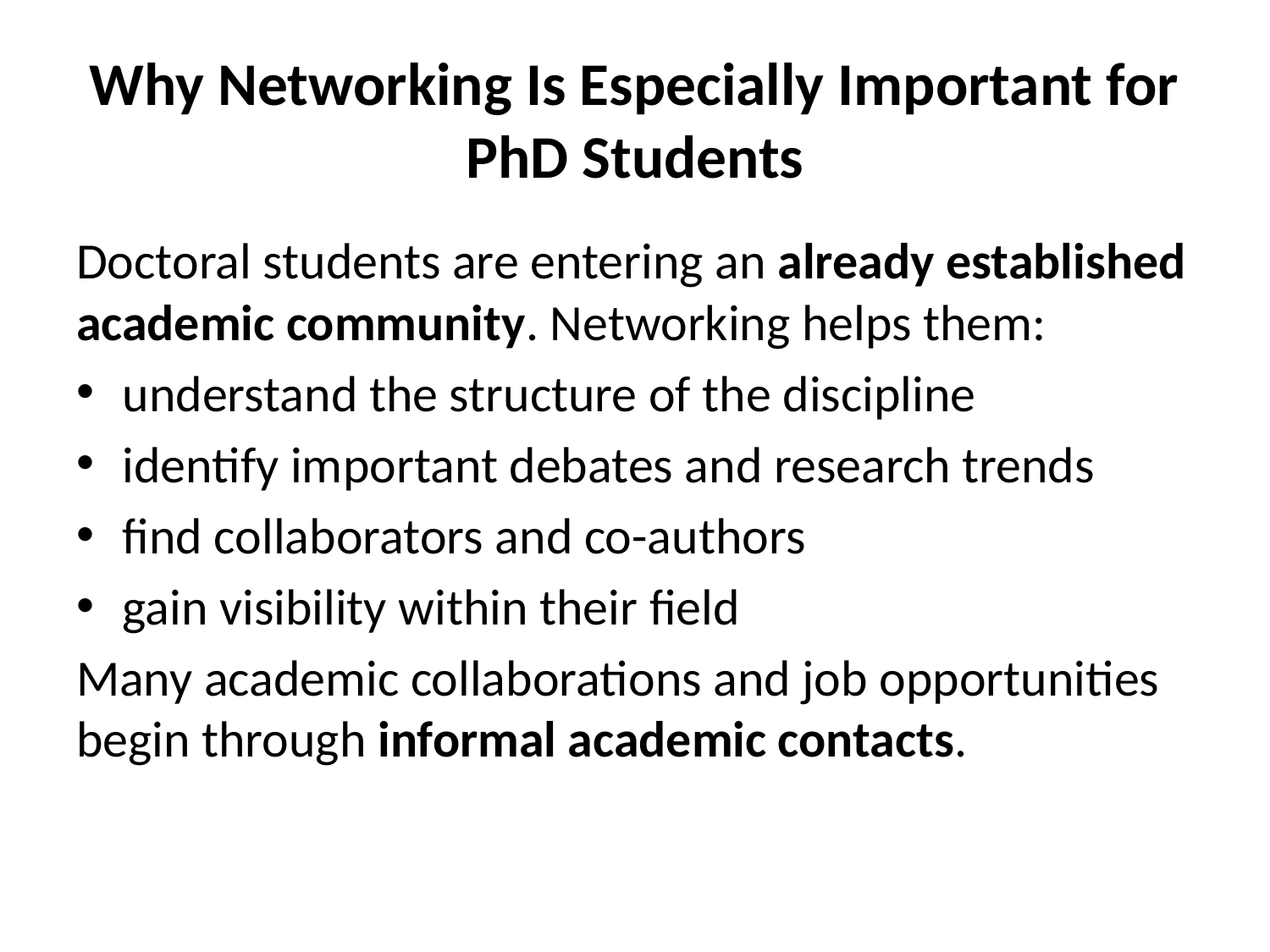

# Why Networking Is Especially Important for PhD Students
Doctoral students are entering an already established academic community. Networking helps them:
understand the structure of the discipline
identify important debates and research trends
find collaborators and co-authors
gain visibility within their field
Many academic collaborations and job opportunities begin through informal academic contacts.